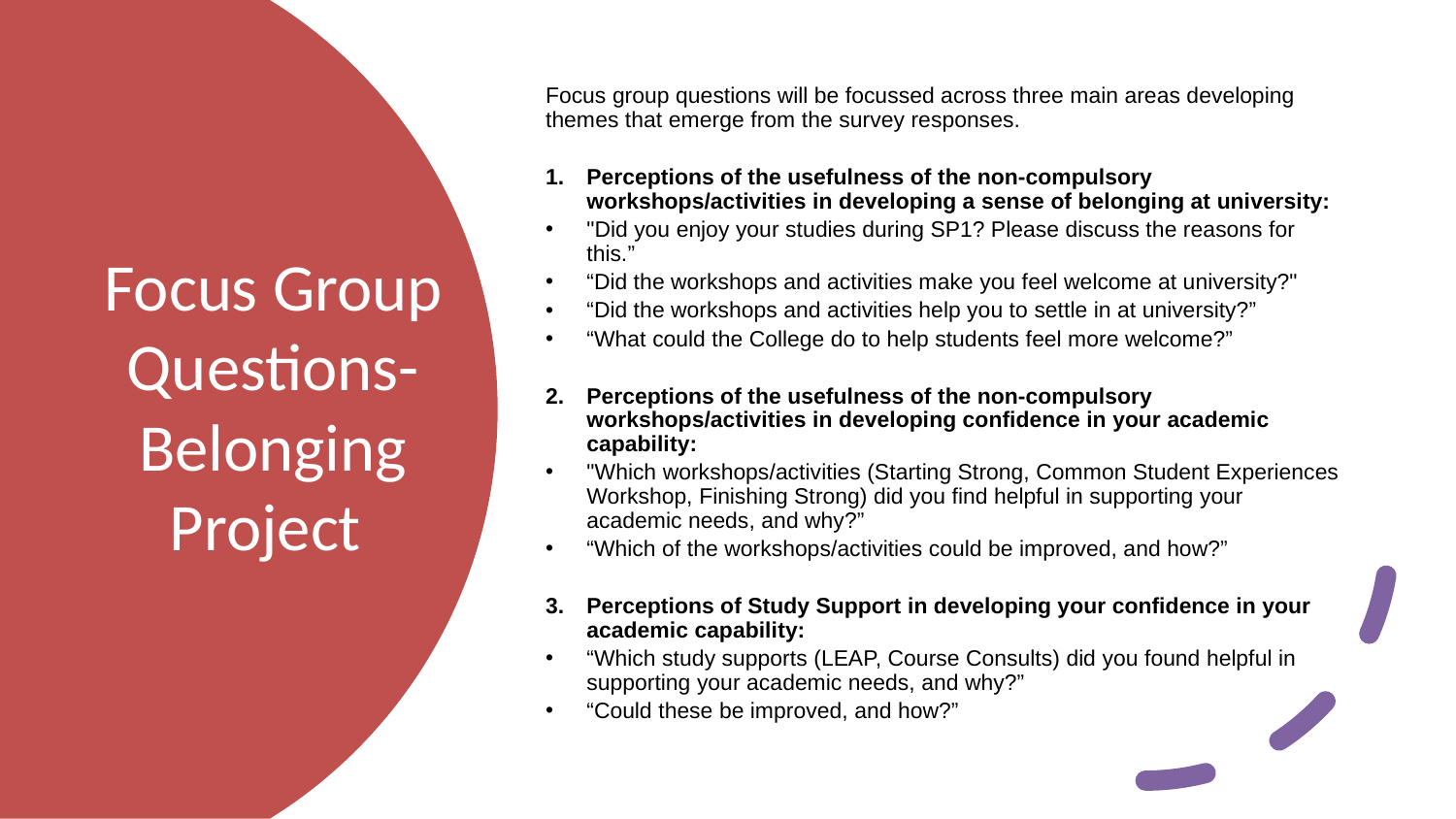

Focus group questions will be focussed across three main areas developing themes that emerge from the survey responses.

Perceptions of the usefulness of the non-compulsory workshops/activities in developing a sense of belonging at university:
"Did you enjoy your studies during SP1? Please discuss the reasons for this.”
“Did the workshops and activities make you feel welcome at university?"
“Did the workshops and activities help you to settle in at university?”
“What could the College do to help students feel more welcome?”

Perceptions of the usefulness of the non-compulsory workshops/activities in developing confidence in your academic capability:
"Which workshops/activities (Starting Strong, Common Student Experiences Workshop, Finishing Strong) did you find helpful in supporting your academic needs, and why?”
“Which of the workshops/activities could be improved, and how?”

Perceptions of Study Support in developing your confidence in your academic capability:
“Which study supports (LEAP, Course Consults) did you found helpful in supporting your academic needs, and why?”
“Could these be improved, and how?”
# Focus Group Questions- Belonging Project